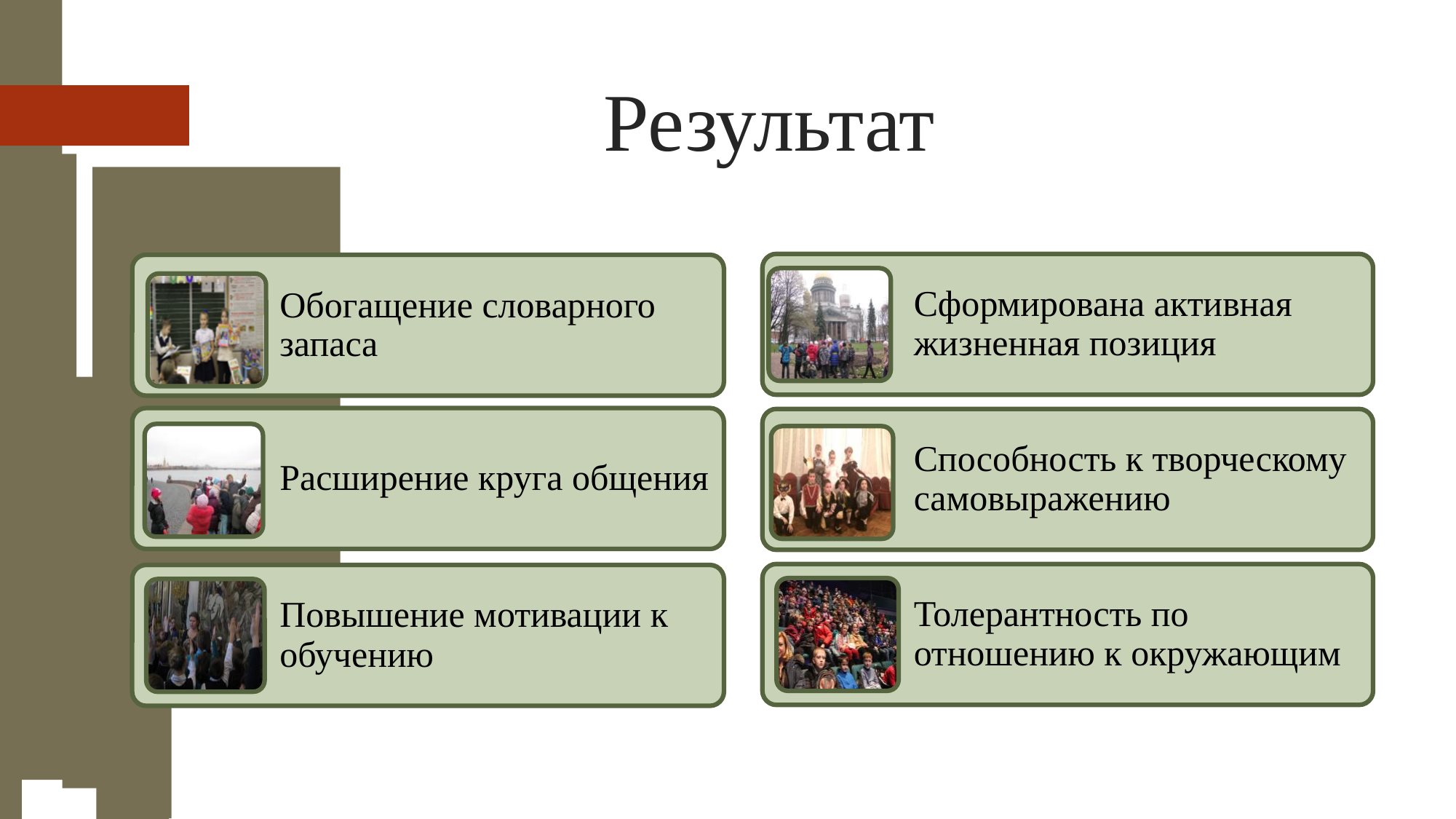

Результат
Сформирована активная жизненная позиция
Обогащение словарного запаса

Расширение круга общения
Способность к творческому самовыражению

Толерантность по отношению к окружающим
Повышение мотивации к обучению